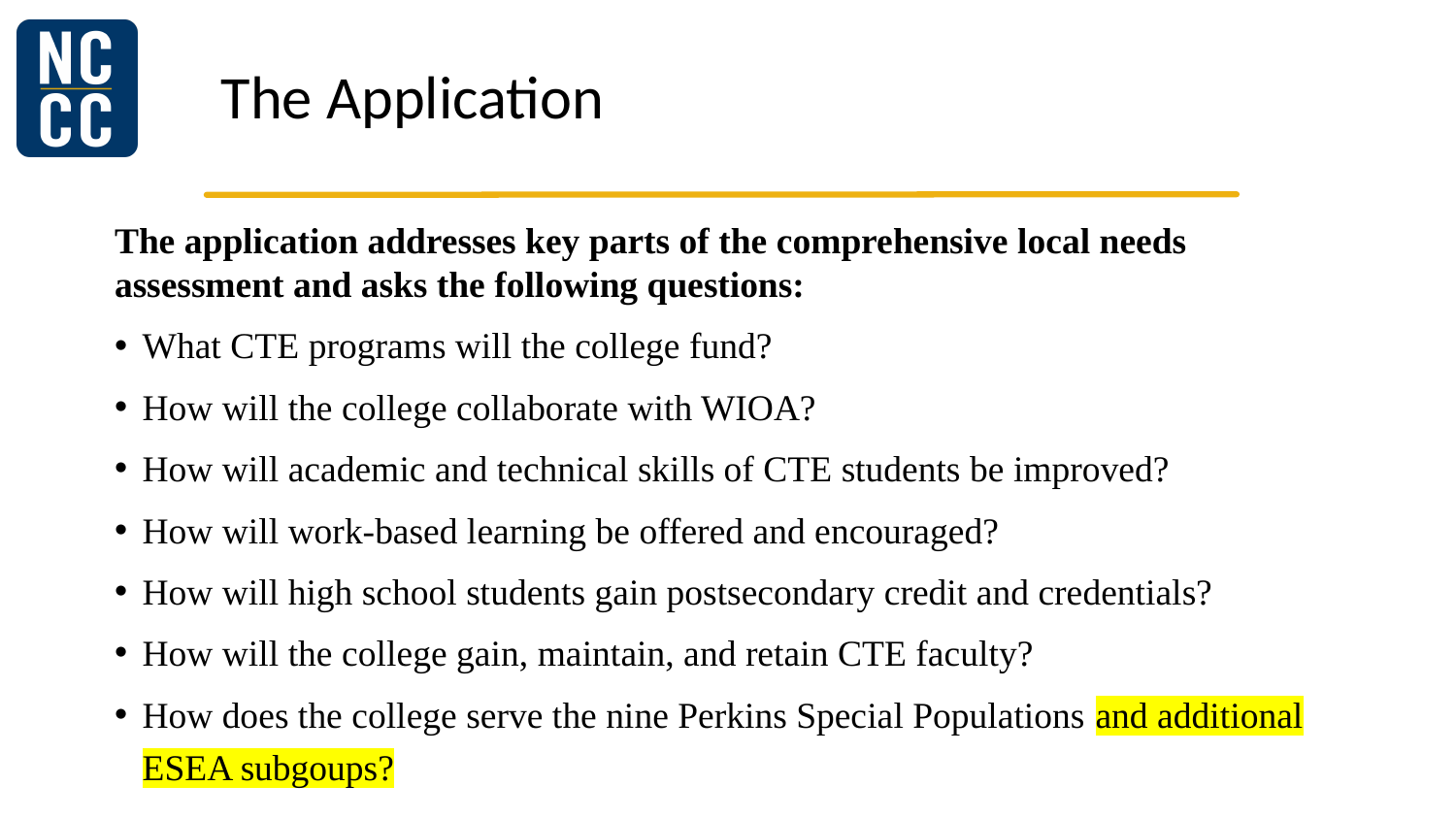

# The Application
The application addresses key parts of the comprehensive local needs assessment and asks the following questions:
What CTE programs will the college fund?
How will the college collaborate with WIOA?
How will academic and technical skills of CTE students be improved?
How will work-based learning be offered and encouraged?
How will high school students gain postsecondary credit and credentials?
How will the college gain, maintain, and retain CTE faculty?
How does the college serve the nine Perkins Special Populations and additional ESEA subgoups?